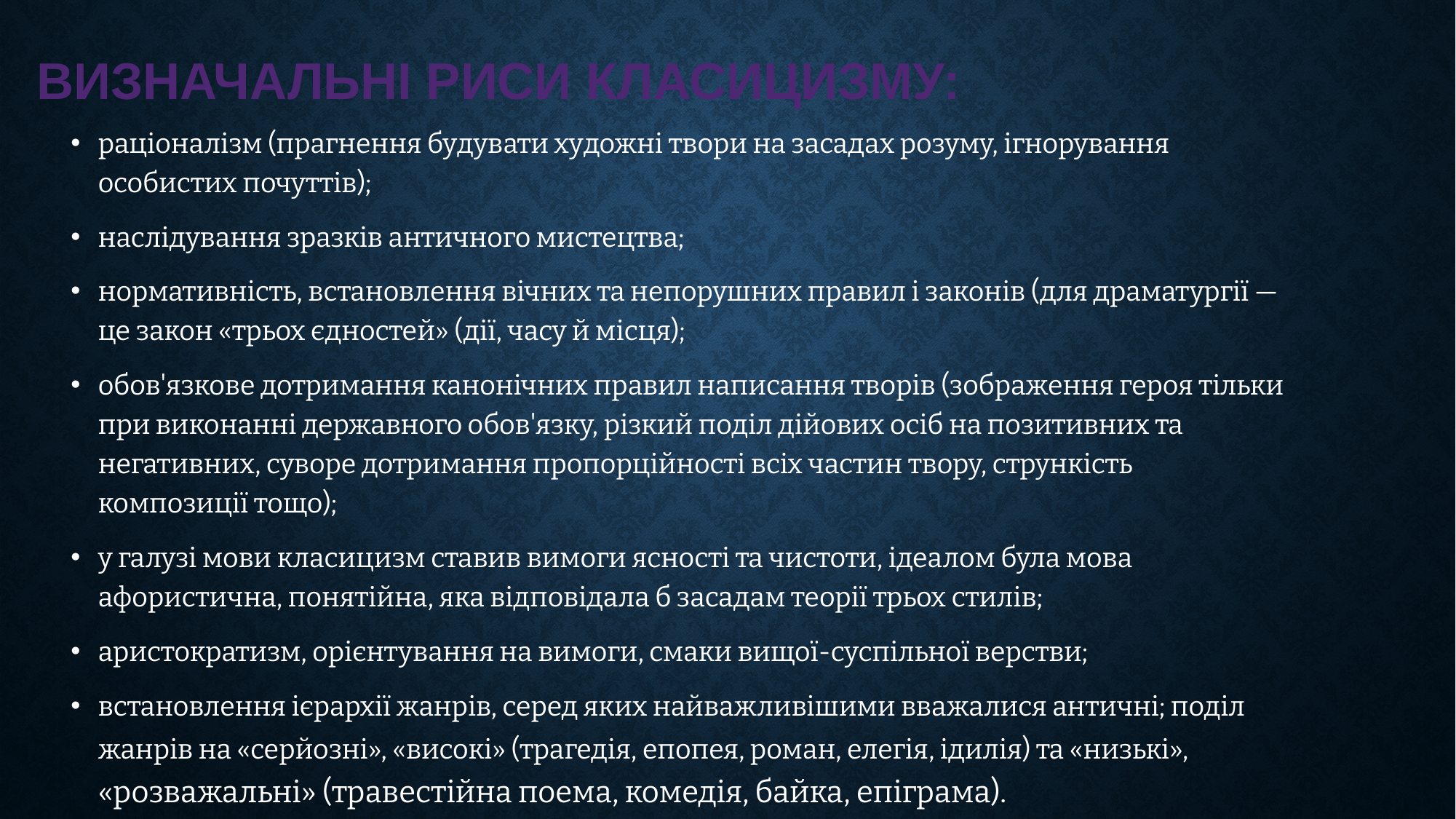

# Визначальні риси класицизму:
раціоналізм (прагнення будувати художні твори на засадах розуму, ігнорування особистих почуттів);
наслідування зразків античного мистецтва;
нормативність, встановлення вічних та непорушних правил і законів (для драматургії — це закон «трьох єдностей» (дії, часу й місця);
обов'язкове дотримання канонічних правил написання творів (зображення героя тільки при виконанні державного обов'язку, різкий поділ дійових осіб на позитивних та негативних, суворе дотримання пропорційності всіх частин твору, стрункість композиції тощо);
у галузі мови класицизм ставив вимоги ясності та чистоти, ідеалом була мова афористична, понятійна, яка відповідала б засадам теорії трьох стилів;
аристократизм, орієнтування на вимоги, смаки вищої-суспільної верстви;
встановлення ієрархії жанрів, серед яких найважливішими вважалися античні; поділ жанрів на «серйозні», «високі» (трагедія, епопея, роман, елегія, ідилія) та «низькі», «розважальні» (травестійна поема, комедія, байка, епіграма).